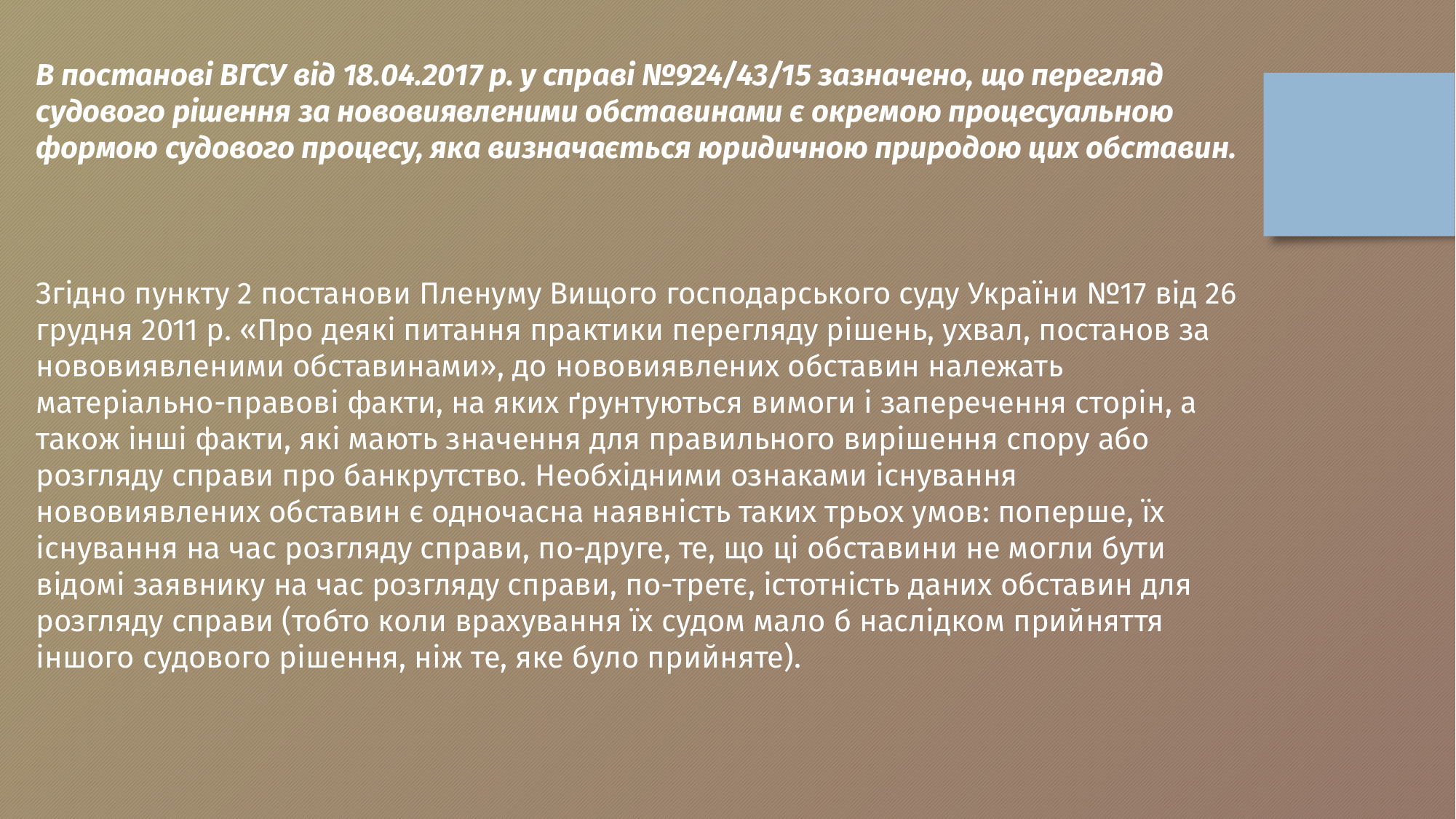

В постанові ВГСУ від 18.04.2017 р. у справі №924/43/15 зазначено, що перегляд судового рішення за нововиявленими обставинами є окремою процесуальною формою судового процесу, яка визначається юридичною природою цих обставин.

Згідно пункту 2 постанови Пленуму Вищого господарського суду України №17 від 26 грудня 2011 р. «Про деякі питання практики перегляду рішень, ухвал, постанов за нововиявленими обставинами», до нововиявлених обставин належать матеріально-правові факти, на яких ґрунтуються вимоги і заперечення сторін, а також інші факти, які мають значення для правильного вирішення спору або розгляду справи про банкрутство. Необхідними ознаками існування нововиявлених обставин є одночасна наявність таких трьох умов: поперше, їх існування на час розгляду справи, по-друге, те, що ці обставини не могли бути відомі заявнику на час розгляду справи, по-третє, істотність даних обставин для розгляду справи (тобто коли врахування їх судом мало б наслідком прийняття іншого судового рішення, ніж те, яке було прийняте).